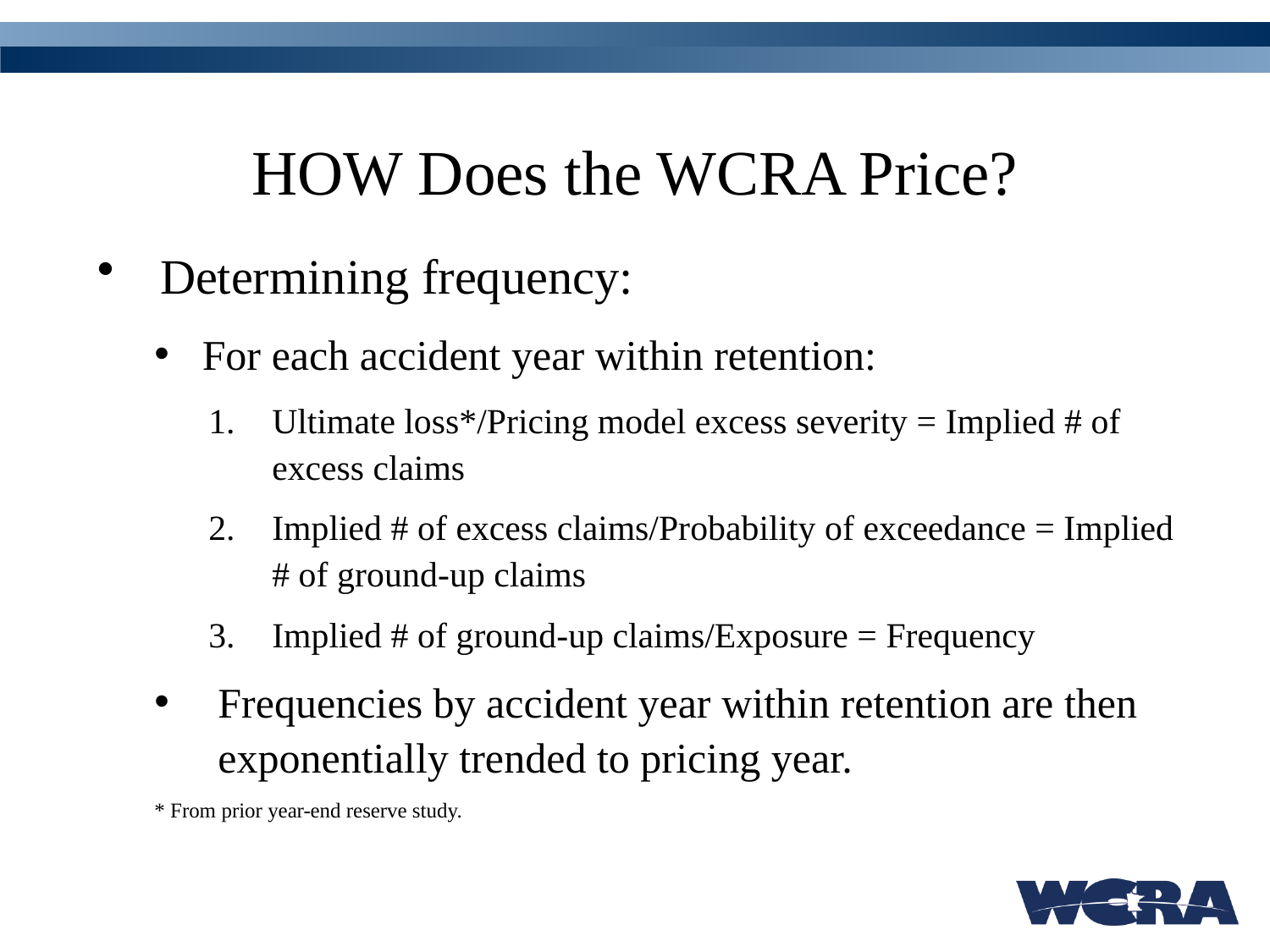

# HOW Does the WCRA Price?
Determining frequency:
For each accident year within retention:
Ultimate loss*/Pricing model excess severity = Implied # of excess claims
Implied # of excess claims/Probability of exceedance = Implied # of ground-up claims
Implied # of ground-up claims/Exposure = Frequency
Frequencies by accident year within retention are then exponentially trended to pricing year.
* From prior year-end reserve study.